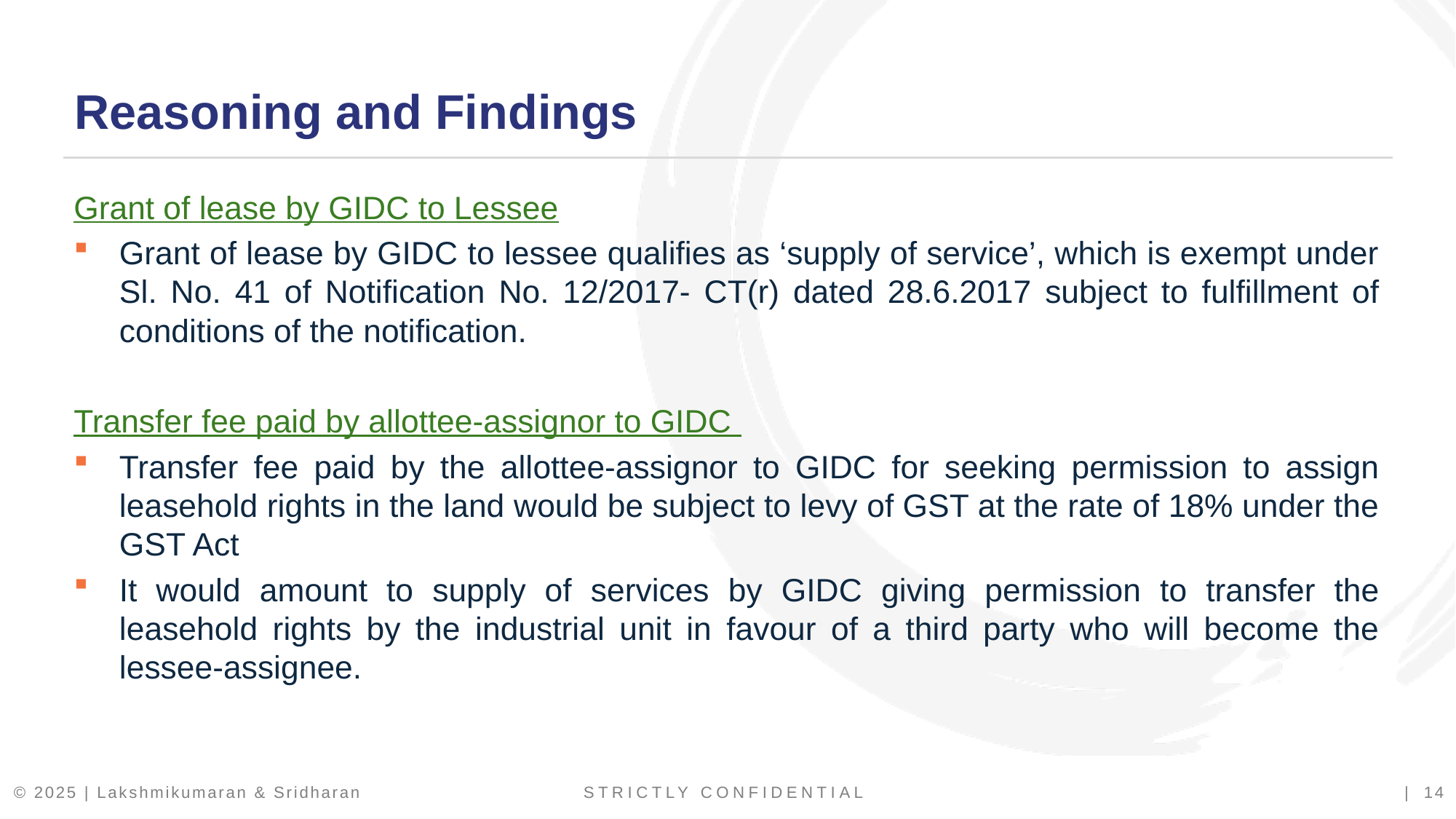

Reasoning and Findings
Grant of lease by GIDC to Lessee
Grant of lease by GIDC to lessee qualifies as ‘supply of service’, which is exempt under Sl. No. 41 of Notification No. 12/2017- CT(r) dated 28.6.2017 subject to fulfillment of conditions of the notification.

Transfer fee paid by allottee-assignor to GIDC
Transfer fee paid by the allottee-assignor to GIDC for seeking permission to assign leasehold rights in the land would be subject to levy of GST at the rate of 18% under the GST Act
It would amount to supply of services by GIDC giving permission to transfer the leasehold rights by the industrial unit in favour of a third party who will become the lessee-assignee.